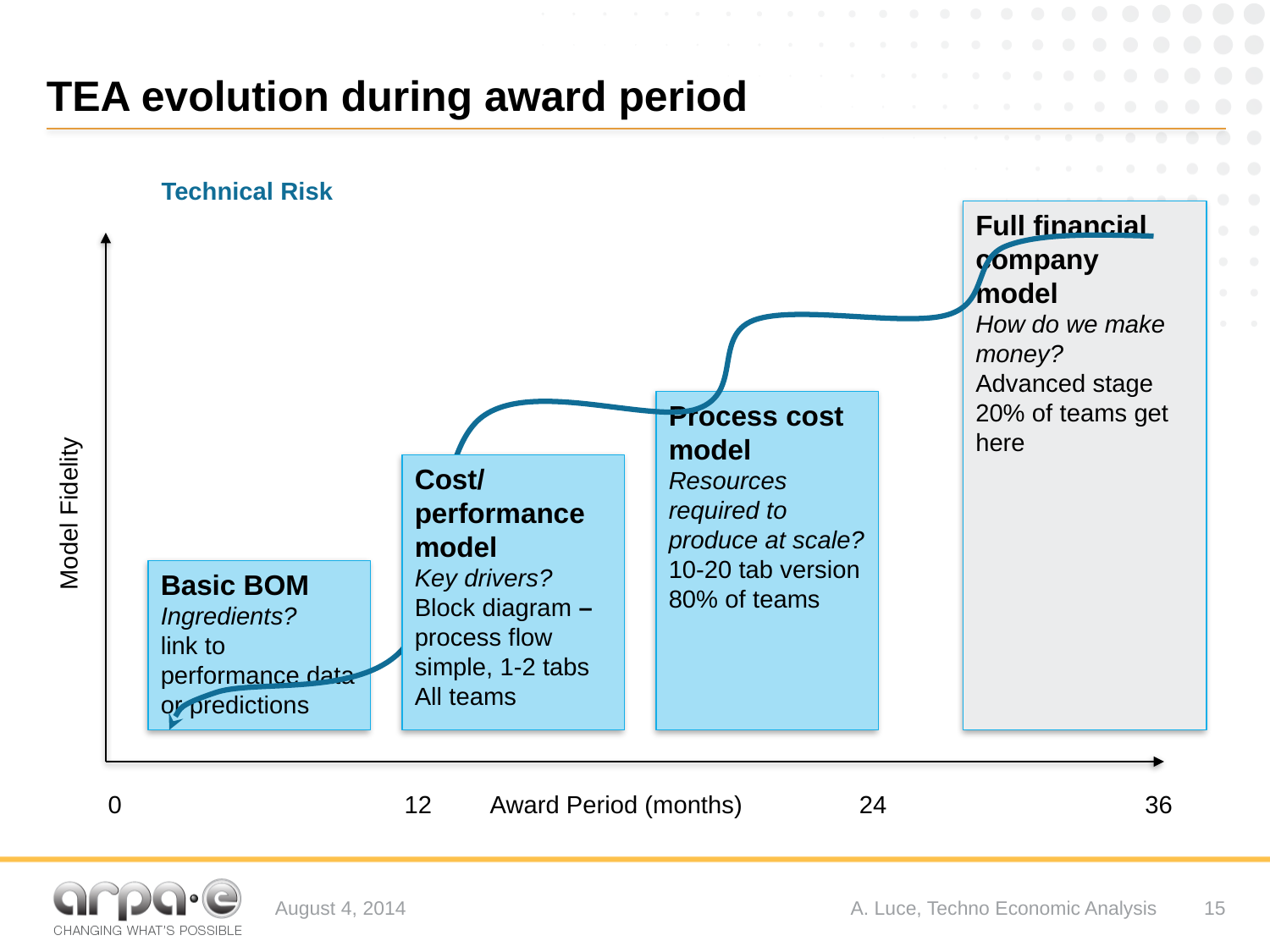

# TEA evolution during award period
Technical Risk
Full financial
company  model
How do we make money?
Advanced stage
20% of teams get here

Process cost model
Resources required to produce at scale?
10-20 tab version
80% of teams

Cost/performance model
Key drivers?
Block diagram –
process flow
simple, 1-2 tabs
All teams
Model Fidelity
Basic BOM
Ingredients?
link to performance data or predictions
0
12
Award Period (months)
24
36
August 4, 2014
A. Luce, Techno Economic Analysis
15